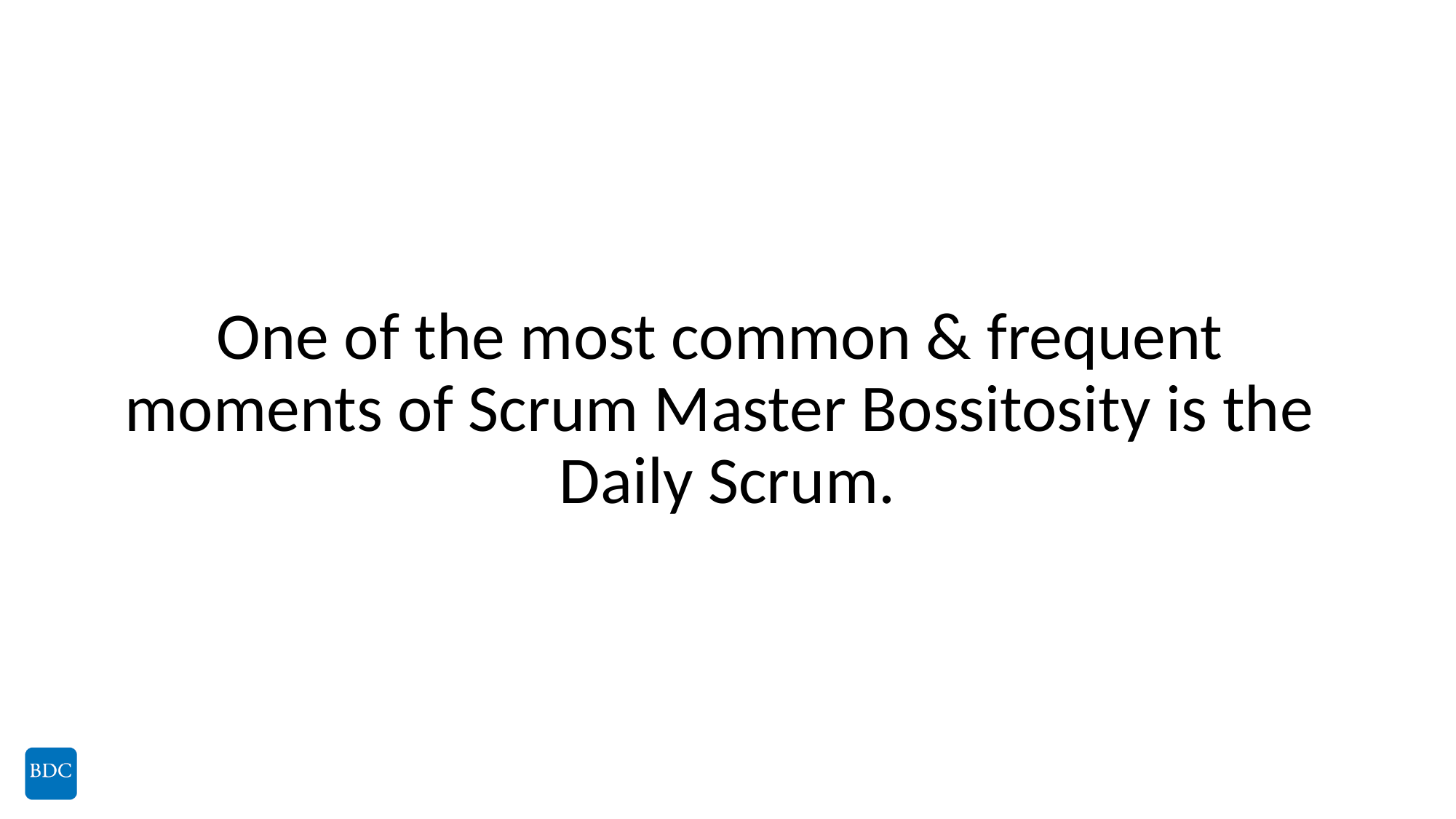

# One of the most common & frequent moments of Scrum Master Bossitosity is the Daily Scrum.